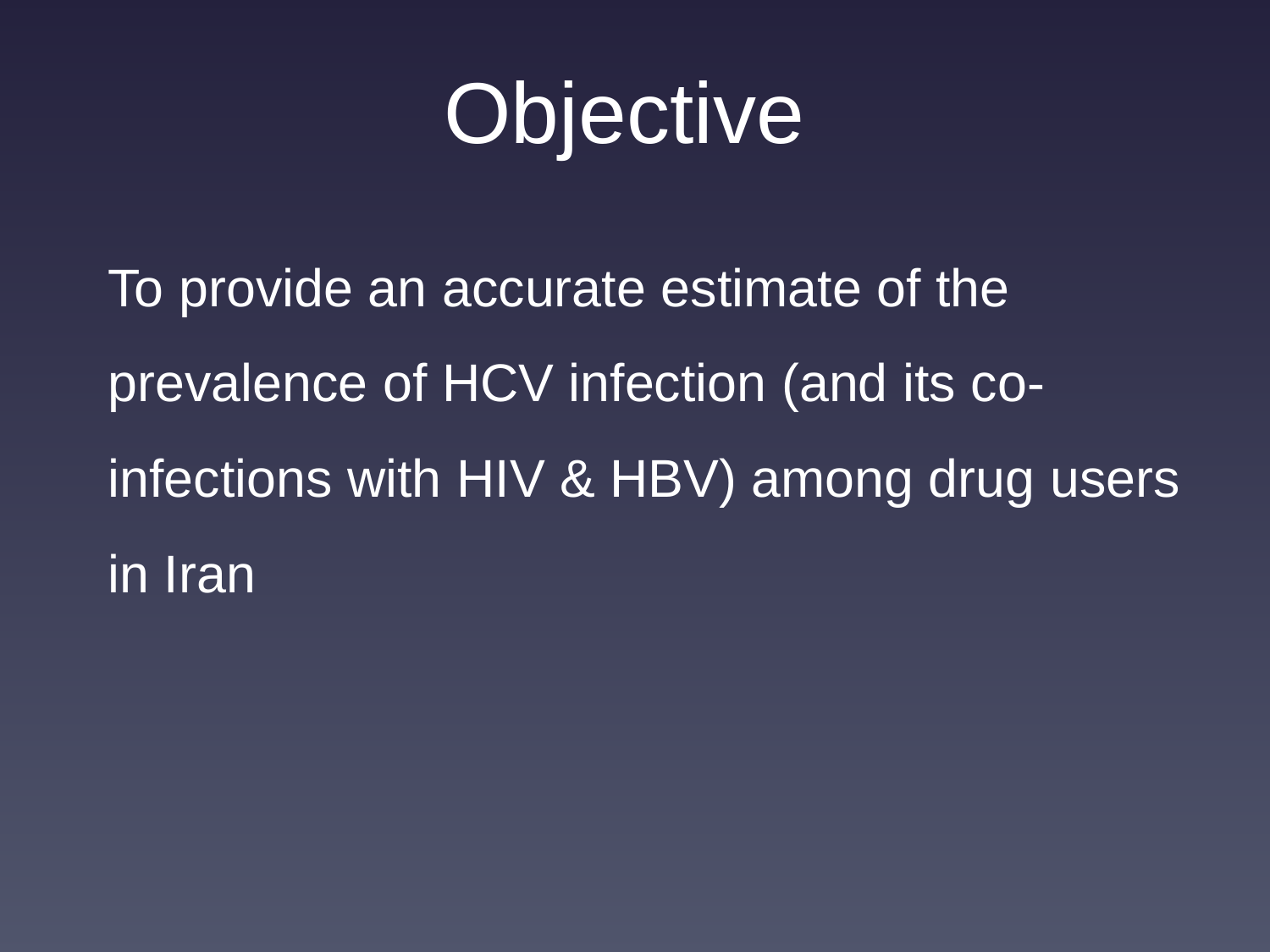

# Objective
To provide an accurate estimate of the prevalence of HCV infection (and its co-infections with HIV & HBV) among drug users in Iran